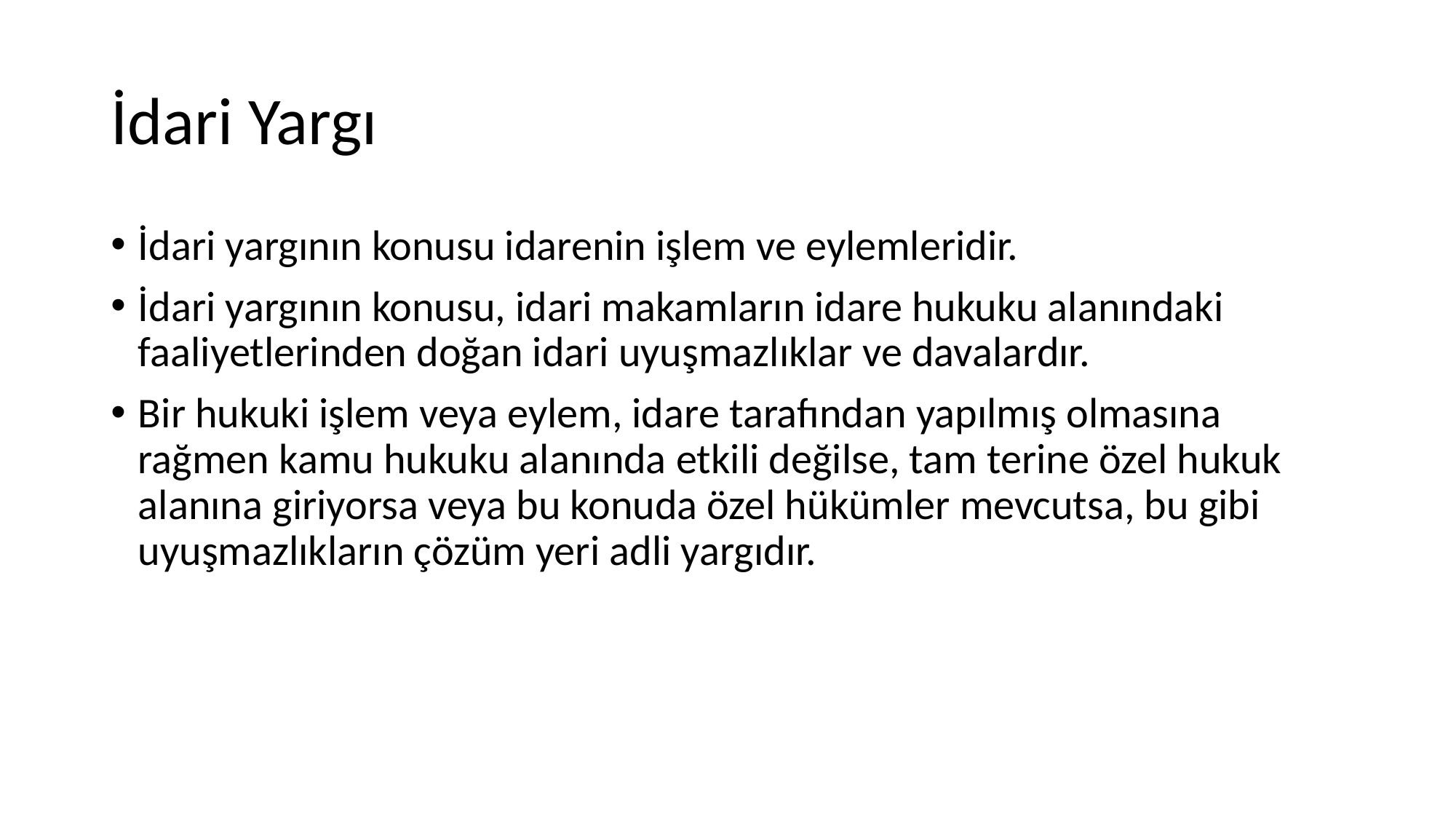

# İdari Yargı
İdari yargının konusu idarenin işlem ve eylemleridir.
İdari yargının konusu, idari makamların idare hukuku alanındaki faaliyetlerinden doğan idari uyuşmazlıklar ve davalardır.
Bir hukuki işlem veya eylem, idare tarafından yapılmış olmasına rağmen kamu hukuku alanında etkili değilse, tam terine özel hukuk alanına giriyorsa veya bu konuda özel hükümler mevcutsa, bu gibi uyuşmazlıkların çözüm yeri adli yargıdır.